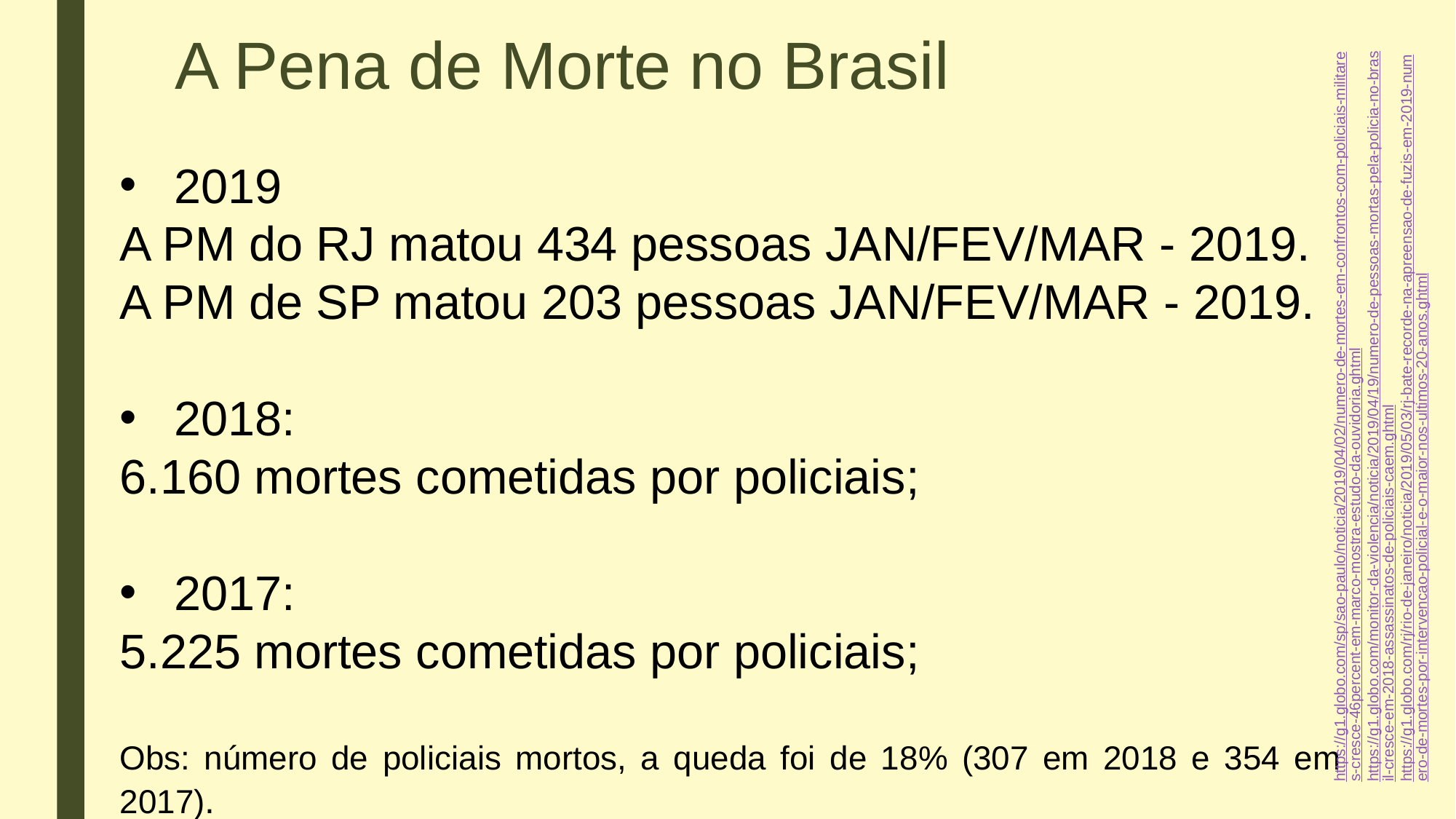

A Pena de Morte no Brasil
2019
A PM do RJ matou 434 pessoas JAN/FEV/MAR - 2019.
A PM de SP matou 203 pessoas JAN/FEV/MAR - 2019.

2018:
6.160 mortes cometidas por policiais;

2017:
5.225 mortes cometidas por policiais;

Obs: número de policiais mortos, a queda foi de 18% (307 em 2018 e 354 em 2017).
https://g1.globo.com/sp/sao-paulo/noticia/2019/04/02/numero-de-mortes-em-confrontos-com-policiais-militares-cresce-46percent-em-marco-mostra-estudo-da-ouvidoria.ghtml
https://g1.globo.com/monitor-da-violencia/noticia/2019/04/19/numero-de-pessoas-mortas-pela-policia-no-brasil-cresce-em-2018-assassinatos-de-policiais-caem.ghtml
https://g1.globo.com/rj/rio-de-janeiro/noticia/2019/05/03/rj-bate-recorde-na-apreensao-de-fuzis-em-2019-numero-de-mortes-por-intervencao-policial-e-o-maior-nos-ultimos-20-anos.ghtml